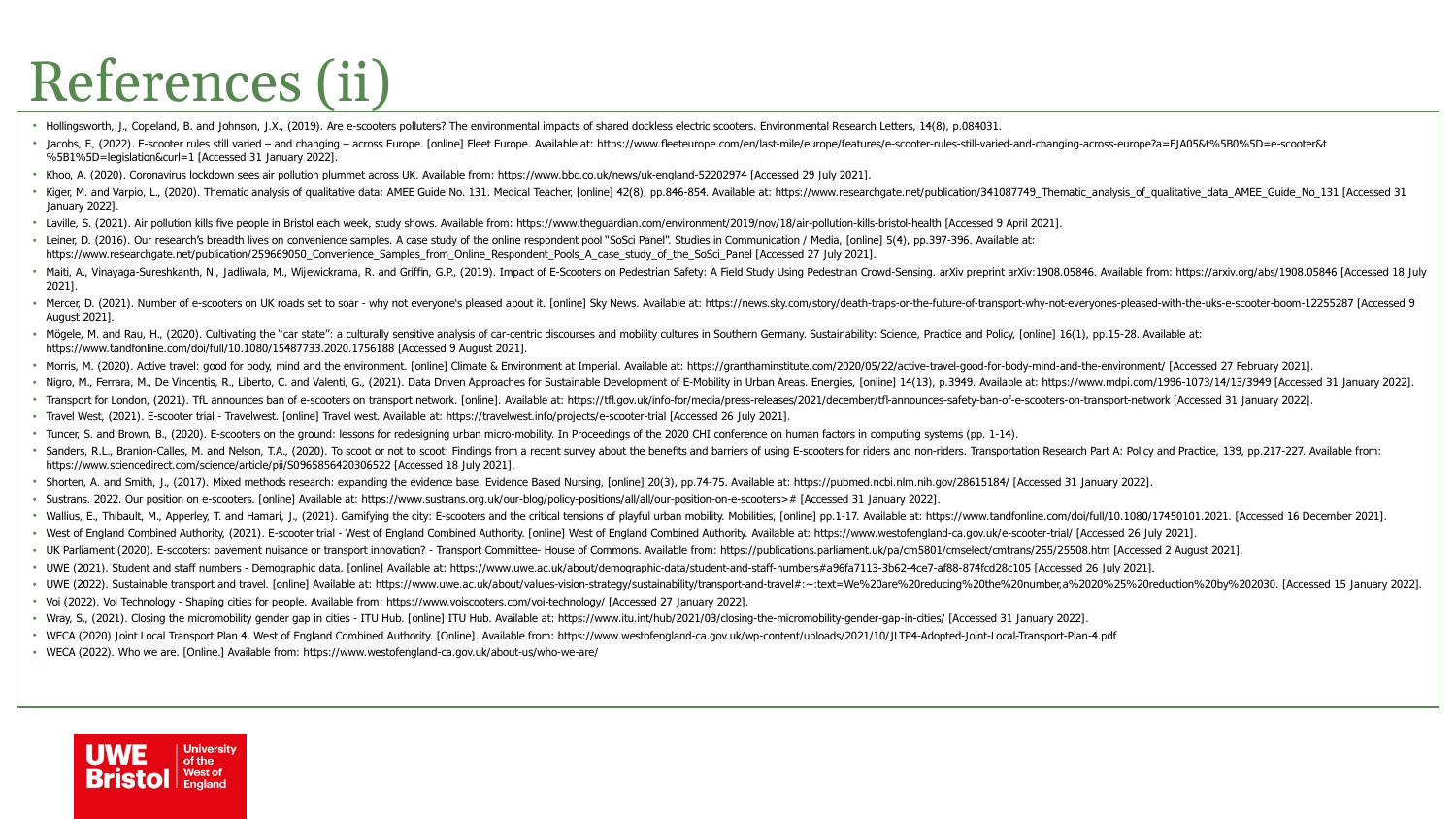

References (ii)
Hollingsworth, J., Copeland, B. and Johnson, J.X., (2019). Are e-scooters polluters? The environmental impacts of shared dockless electric scooters. Environmental Research Letters, 14(8), p.084031.
Jacobs, F., (2022). E-scooter rules still varied – and changing – across Europe. [online] Fleet Europe. Available at: https://www.fleeteurope.com/en/last-mile/europe/features/e-scooter-rules-still-varied-and-changing-across-europe?a=FJA05&t%5B0%5D=e-scooter&t%5B1%5D=legislation&curl=1 [Accessed 31 January 2022].
Khoo, A. (2020). Coronavirus lockdown sees air pollution plummet across UK. Available from: https://www.bbc.co.uk/news/uk-england-52202974 [Accessed 29 July 2021].
Kiger, M. and Varpio, L., (2020). Thematic analysis of qualitative data: AMEE Guide No. 131. Medical Teacher, [online] 42(8), pp.846-854. Available at: https://www.researchgate.net/publication/341087749_Thematic_analysis_of_qualitative_data_AMEE_Guide_No_131 [Accessed 31 January 2022].
Laville, S. (2021). Air pollution kills five people in Bristol each week, study shows. Available from: https://www.theguardian.com/environment/2019/nov/18/air-pollution-kills-bristol-health [Accessed 9 April 2021].
Leiner, D. (2016). Our research’s breadth lives on convenience samples. A case study of the online respondent pool “SoSci Panel”. Studies in Communication / Media, [online] 5(4), pp.397-396. Available at: https://www.researchgate.net/publication/259669050_Convenience_Samples_from_Online_Respondent_Pools_A_case_study_of_the_SoSci_Panel [Accessed 27 July 2021].
Maiti, A., Vinayaga-Sureshkanth, N., Jadliwala, M., Wijewickrama, R. and Griffin, G.P., (2019). Impact of E-Scooters on Pedestrian Safety: A Field Study Using Pedestrian Crowd-Sensing. arXiv preprint arXiv:1908.05846. Available from: https://arxiv.org/abs/1908.05846 [Accessed 18 July 2021].
Mercer, D. (2021). Number of e-scooters on UK roads set to soar - why not everyone's pleased about it. [online] Sky News. Available at: https://news.sky.com/story/death-traps-or-the-future-of-transport-why-not-everyones-pleased-with-the-uks-e-scooter-boom-12255287 [Accessed 9 August 2021].
Mögele, M. and Rau, H., (2020). Cultivating the “car state”: a culturally sensitive analysis of car-centric discourses and mobility cultures in Southern Germany. Sustainability: Science, Practice and Policy, [online] 16(1), pp.15-28. Available at: https://www.tandfonline.com/doi/full/10.1080/15487733.2020.1756188 [Accessed 9 August 2021].
Morris, M. (2020). Active travel: good for body, mind and the environment. [online] Climate & Environment at Imperial. Available at: https://granthaminstitute.com/2020/05/22/active-travel-good-for-body-mind-and-the-environment/ [Accessed 27 February 2021].
Nigro, M., Ferrara, M., De Vincentis, R., Liberto, C. and Valenti, G., (2021). Data Driven Approaches for Sustainable Development of E-Mobility in Urban Areas. Energies, [online] 14(13), p.3949. Available at: https://www.mdpi.com/1996-1073/14/13/3949 [Accessed 31 January 2022].
Transport for London, (2021). TfL announces ban of e-scooters on transport network. [online]. Available at: https://tfl.gov.uk/info-for/media/press-releases/2021/december/tfl-announces-safety-ban-of-e-scooters-on-transport-network [Accessed 31 January 2022].
Travel West, (2021). E-scooter trial - Travelwest. [online] Travel west. Available at: https://travelwest.info/projects/e-scooter-trial [Accessed 26 July 2021].
Tuncer, S. and Brown, B., (2020). E-scooters on the ground: lessons for redesigning urban micro-mobility. In Proceedings of the 2020 CHI conference on human factors in computing systems (pp. 1-14).
Sanders, R.L., Branion-Calles, M. and Nelson, T.A., (2020). To scoot or not to scoot: Findings from a recent survey about the benefits and barriers of using E-scooters for riders and non-riders. Transportation Research Part A: Policy and Practice, 139, pp.217-227. Available from: https://www.sciencedirect.com/science/article/pii/S0965856420306522 [Accessed 18 July 2021].
Shorten, A. and Smith, J., (2017). Mixed methods research: expanding the evidence base. Evidence Based Nursing, [online] 20(3), pp.74-75. Available at: https://pubmed.ncbi.nlm.nih.gov/28615184/ [Accessed 31 January 2022].
Sustrans. 2022. Our position on e-scooters. [online] Available at: https://www.sustrans.org.uk/our-blog/policy-positions/all/all/our-position-on-e-scooters># [Accessed 31 January 2022].
Wallius, E., Thibault, M., Apperley, T. and Hamari, J., (2021). Gamifying the city: E-scooters and the critical tensions of playful urban mobility. Mobilities, [online] pp.1-17. Available at: https://www.tandfonline.com/doi/full/10.1080/17450101.2021. [Accessed 16 December 2021].
West of England Combined Authority, (2021). E-scooter trial - West of England Combined Authority. [online] West of England Combined Authority. Available at: https://www.westofengland-ca.gov.uk/e-scooter-trial/ [Accessed 26 July 2021].
UK Parliament (2020). E-scooters: pavement nuisance or transport innovation? - Transport Committee- House of Commons. Available from: https://publications.parliament.uk/pa/cm5801/cmselect/cmtrans/255/25508.htm [Accessed 2 August 2021].
UWE (2021). Student and staff numbers - Demographic data. [online] Available at: https://www.uwe.ac.uk/about/demographic-data/student-and-staff-numbers#a96fa7113-3b62-4ce7-af88-874fcd28c105 [Accessed 26 July 2021].
UWE (2022). Sustainable transport and travel. [online] Available at: https://www.uwe.ac.uk/about/values-vision-strategy/sustainability/transport-and-travel#:~:text=We%20are%20reducing%20the%20number,a%2020%25%20reduction%20by%202030. [Accessed 15 January 2022].
Voi (2022). Voi Technology - Shaping cities for people. Available from: https://www.voiscooters.com/voi-technology/ [Accessed 27 January 2022].
Wray, S., (2021). Closing the micromobility gender gap in cities - ITU Hub. [online] ITU Hub. Available at: https://www.itu.int/hub/2021/03/closing-the-micromobility-gender-gap-in-cities/ [Accessed 31 January 2022].
WECA (2020) Joint Local Transport Plan 4. West of England Combined Authority. [Online]. Available from: https://www.westofengland-ca.gov.uk/wp-content/uploads/2021/10/JLTP4-Adopted-Joint-Local-Transport-Plan-4.pdf
WECA (2022). Who we are. [Online.] Available from: https://www.westofengland-ca.gov.uk/about-us/who-we-are/